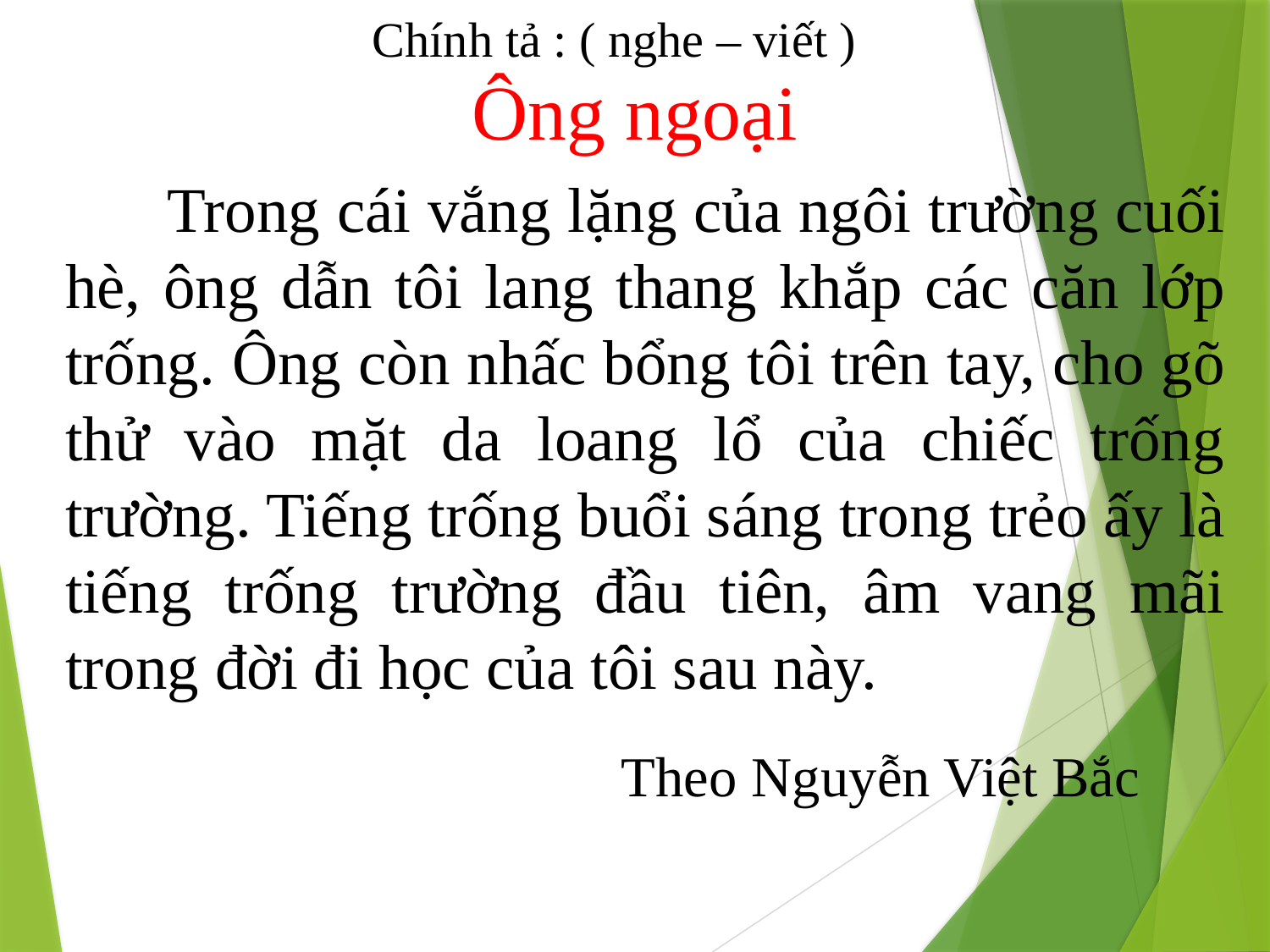

Chính tả : ( nghe – viết )
Ông ngoại
      Trong cái vắng lặng của ngôi trường cuối hè, ông dẫn tôi lang thang khắp các căn lớp trống. Ông còn nhấc bổng tôi trên tay, cho gõ thử vào mặt da loang lổ của chiếc trống trường. Tiếng trống buổi sáng trong trẻo ấy là tiếng trống trường đầu tiên, âm vang mãi trong đời đi học của tôi sau này.
                                   Theo Nguyễn Việt Bắc